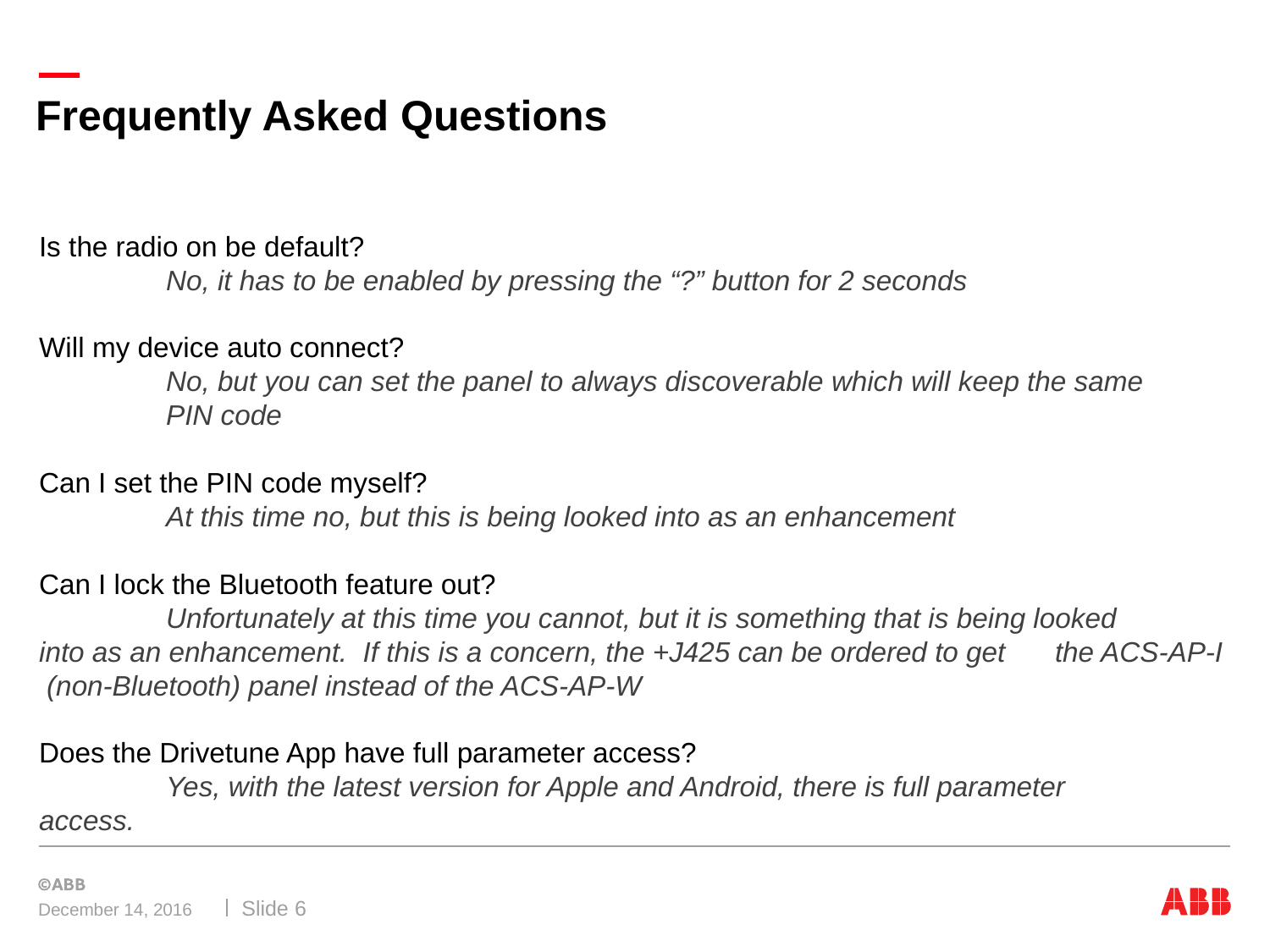

# Frequently Asked Questions

Is the radio on be default?
	No, it has to be enabled by pressing the “?” button for 2 seconds

Will my device auto connect?
	No, but you can set the panel to always discoverable which will keep the same
	PIN code

Can I set the PIN code myself?
	At this time no, but this is being looked into as an enhancement

Can I lock the Bluetooth feature out?
	Unfortunately at this time you cannot, but it is something that is being looked 	into as an enhancement.  If this is a concern, the +J425 can be ordered to get  	the ACS-AP-I  (non-Bluetooth) panel instead of the ACS-AP-W

Does the Drivetune App have full parameter access?
	Yes, with the latest version for Apple and Android, there is full parameter 	access.

Slide 6
December 14, 2016